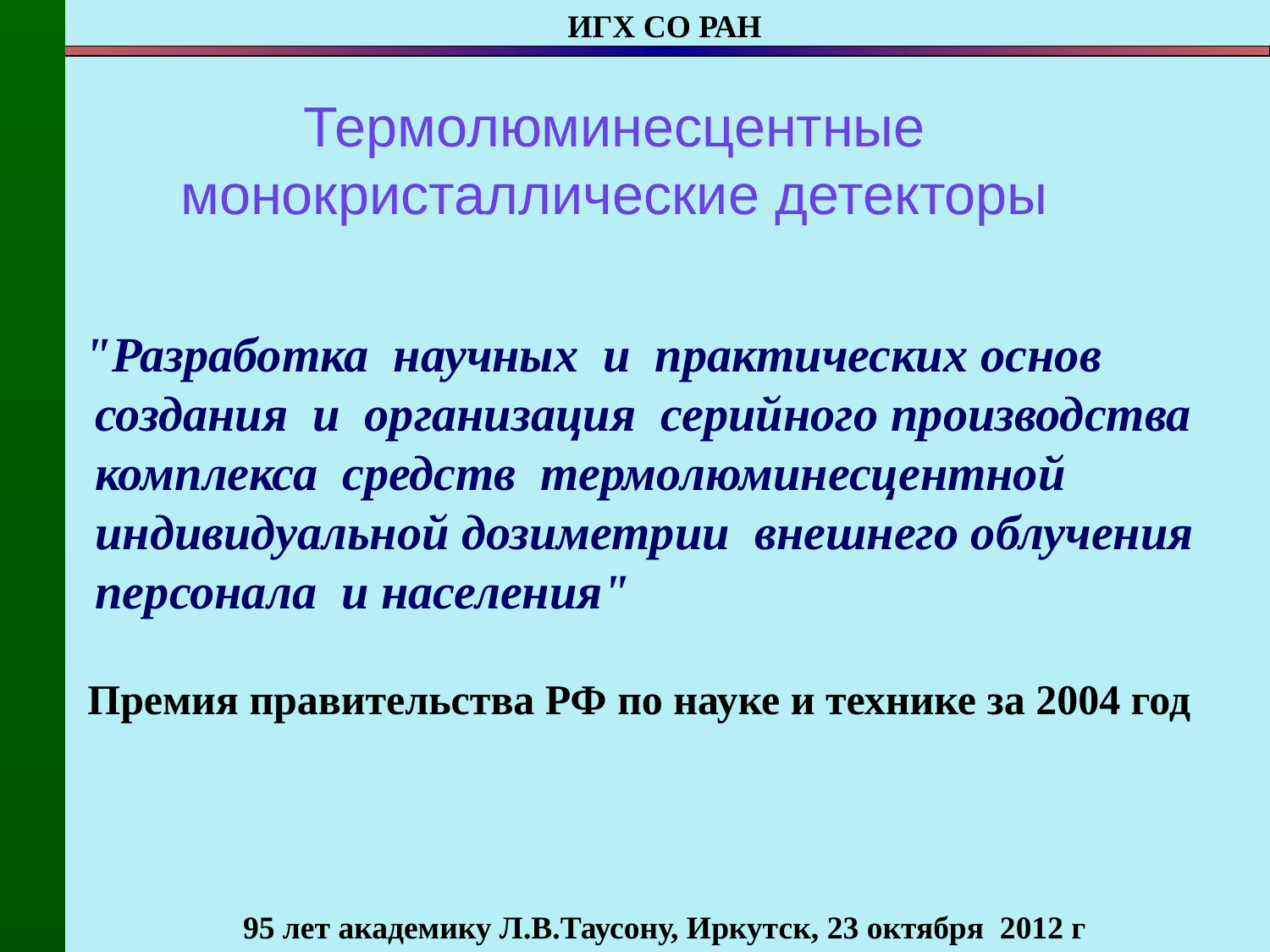

# Термолюминесцентные монокристаллические детекторы
   "Разработка  научных  и  практических основ  создания  и  организация  серийного производства  комплекса  средств  термолюминесцентной  индивидуальной дозиметрии  внешнего облучения персонала  и населения"
Премия правительства РФ по науке и технике за 2004 год